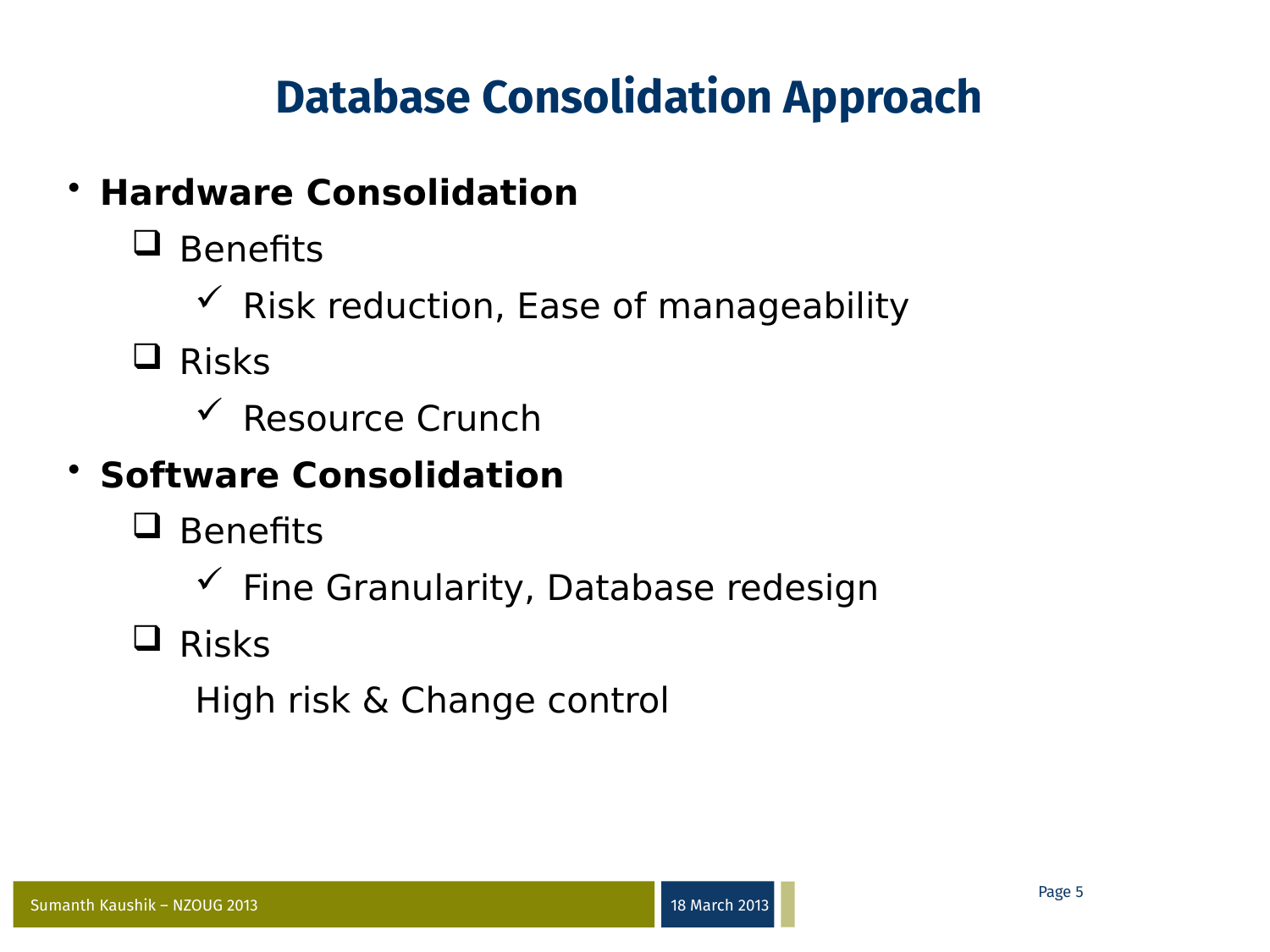

# Database Consolidation Approach

Hardware Consolidation
Benefits
Risk reduction, Ease of manageability
Risks
Resource Crunch
Software Consolidation
Benefits
Fine Granularity, Database redesign
Risks
High risk & Change control

Page 5